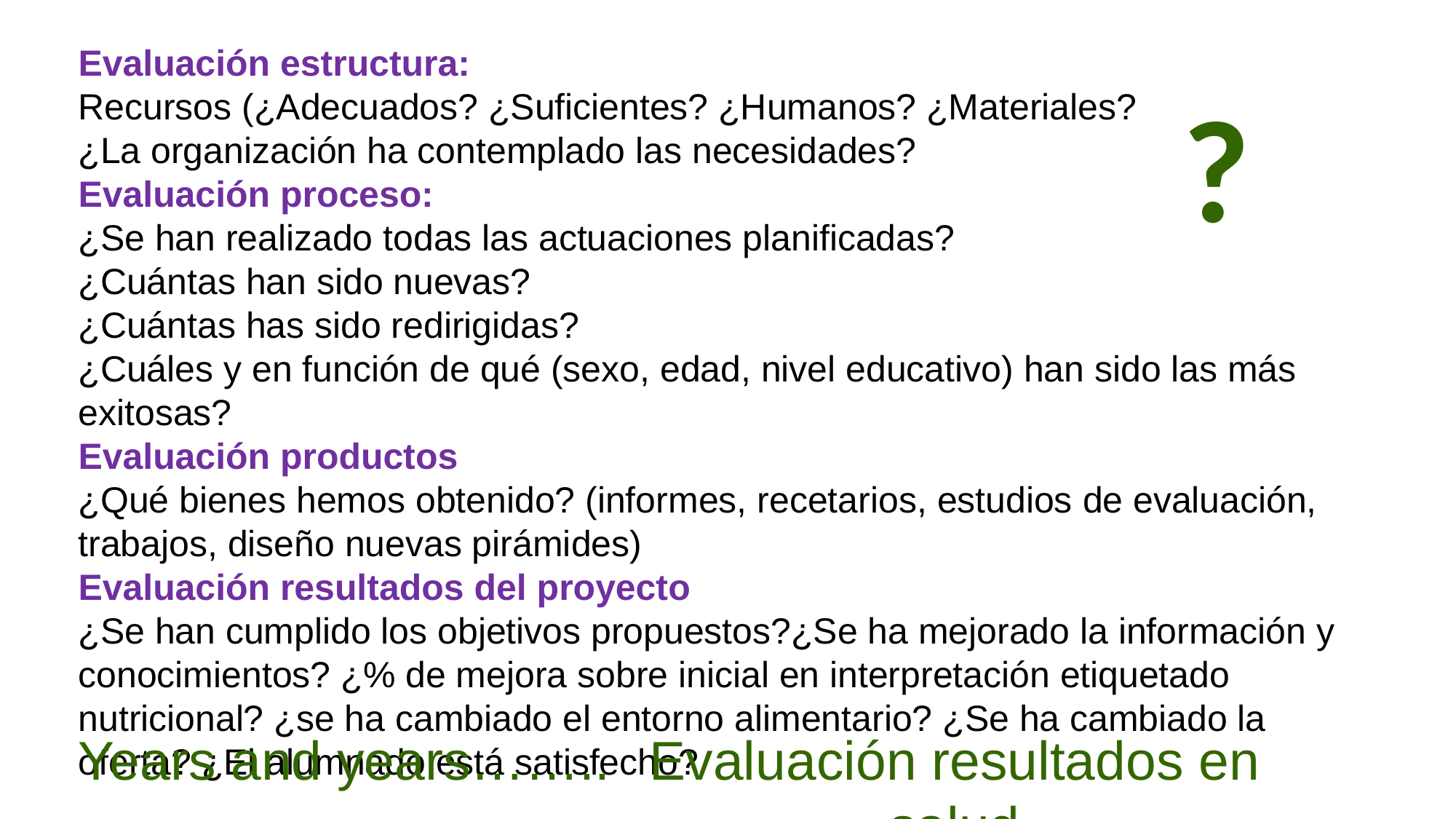

Evaluación estructura:
Recursos (¿Adecuados? ¿Suficientes? ¿Humanos? ¿Materiales?
¿La organización ha contemplado las necesidades?
Evaluación proceso:
¿Se han realizado todas las actuaciones planificadas?
¿Cuántas han sido nuevas?
¿Cuántas has sido redirigidas?
¿Cuáles y en función de qué (sexo, edad, nivel educativo) han sido las más exitosas?
Evaluación productos
¿Qué bienes hemos obtenido? (informes, recetarios, estudios de evaluación, trabajos, diseño nuevas pirámides)
Evaluación resultados del proyecto
¿Se han cumplido los objetivos propuestos?¿Se ha mejorado la información y conocimientos? ¿% de mejora sobre inicial en interpretación etiquetado nutricional? ¿se ha cambiado el entorno alimentario? ¿Se ha cambiado la oferta? ¿El alumnado está satisfecho?
?
Years and years……..
Evaluación resultados en salud